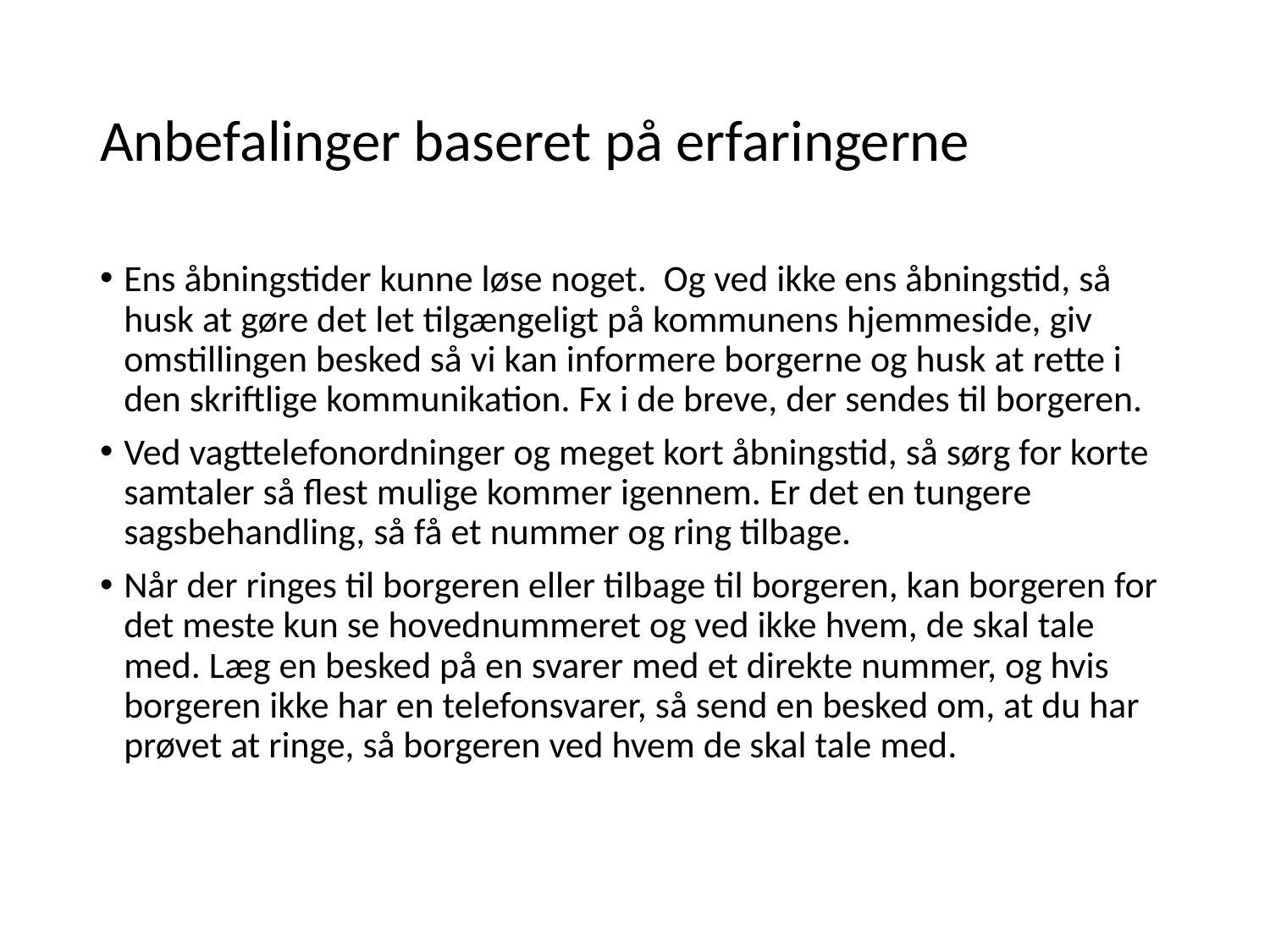

# Anbefalinger baseret på erfaringerne
Ens åbningstider kunne løse noget.  Og ved ikke ens åbningstid, så husk at gøre det let tilgængeligt på kommunens hjemmeside, giv omstillingen besked så vi kan informere borgerne og husk at rette i den skriftlige kommunikation. Fx i de breve, der sendes til borgeren.
Ved vagttelefonordninger og meget kort åbningstid, så sørg for korte samtaler så flest mulige kommer igennem. Er det en tungere sagsbehandling, så få et nummer og ring tilbage.
Når der ringes til borgeren eller tilbage til borgeren, kan borgeren for det meste kun se hovednummeret og ved ikke hvem, de skal tale med. Læg en besked på en svarer med et direkte nummer, og hvis borgeren ikke har en telefonsvarer, så send en besked om, at du har prøvet at ringe, så borgeren ved hvem de skal tale med.